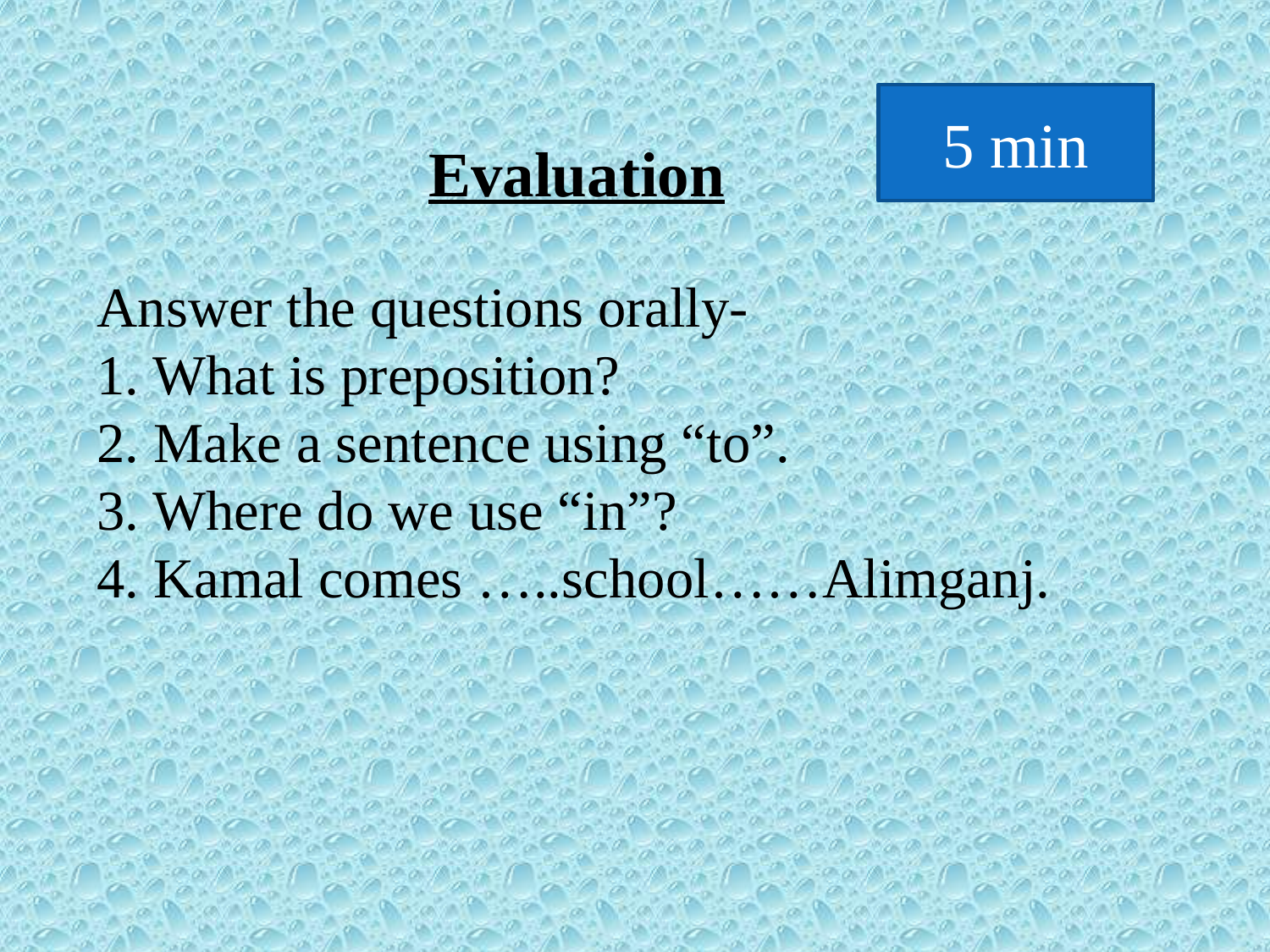

5 min
Evaluation
Answer the questions orally-
1. What is preposition?
2. Make a sentence using “to”.
3. Where do we use “in”?
4. Kamal comes …..school……Alimganj.